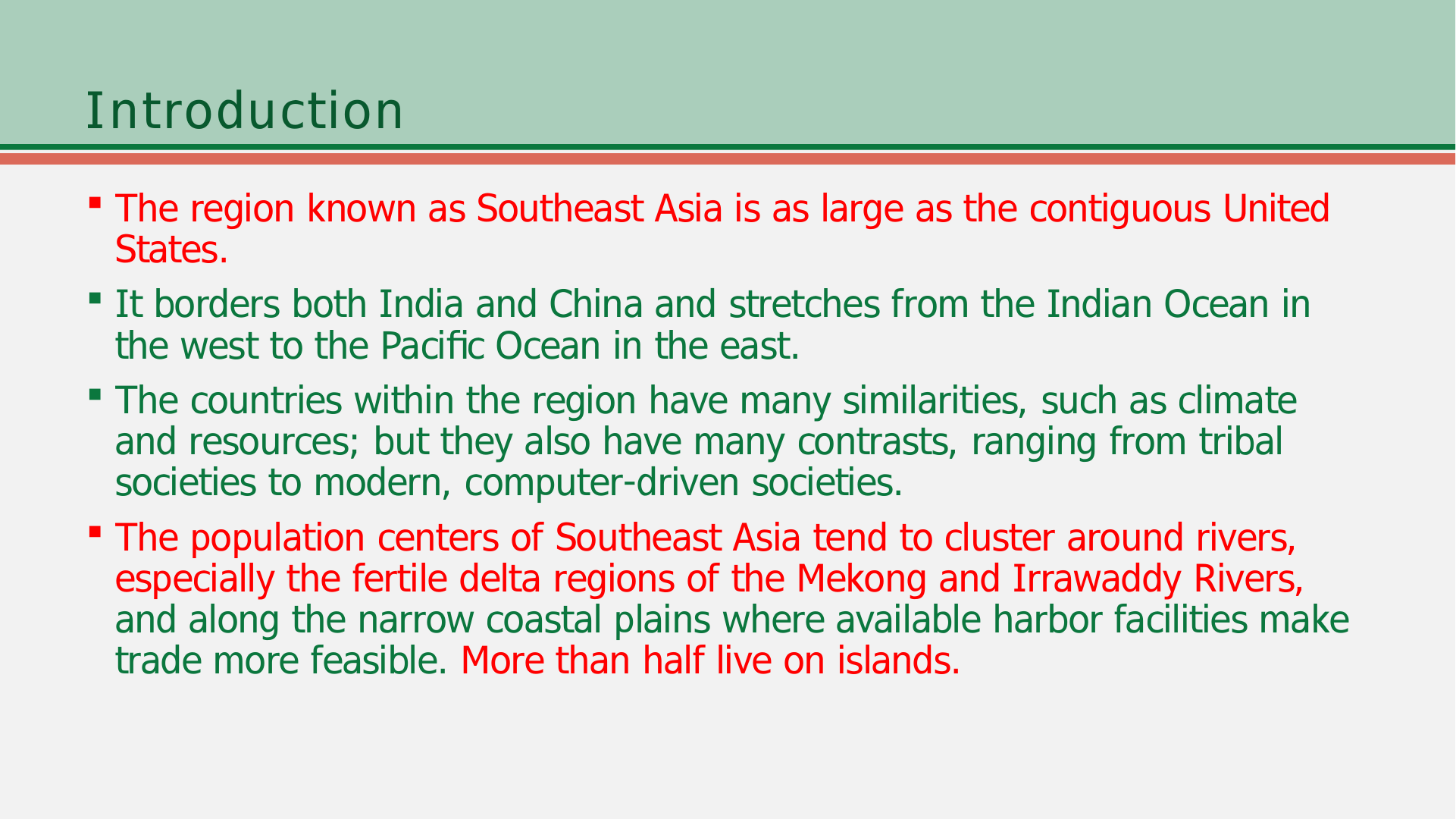

# Introduction
The region known as Southeast Asia is as large as the contiguous United States.
It borders both India and China and stretches from the Indian Ocean in the west to the Pacific Ocean in the east.
The countries within the region have many similarities, such as climate and resources; but they also have many contrasts, ranging from tribal societies to modern, computer-driven societies.
The population centers of Southeast Asia tend to cluster around rivers, especially the fertile delta regions of the Mekong and Irrawaddy Rivers, and along the narrow coastal plains where available harbor facilities make trade more feasible. More than half live on islands.